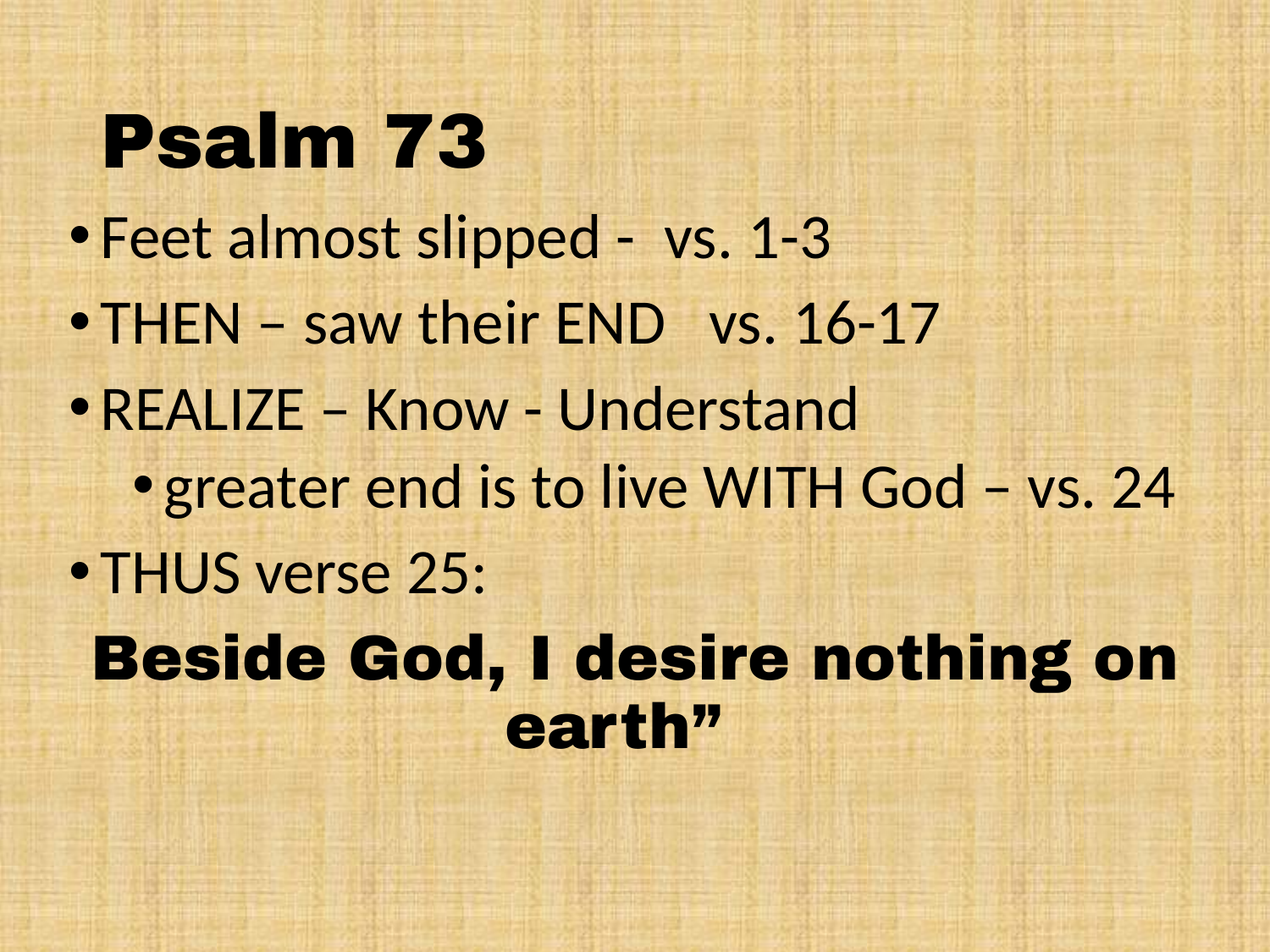

# Psalm 73
Feet almost slipped -  vs. 1-3
THEN – saw their END   vs. 16-17
REALIZE – Know - Understand
greater end is to live WITH God – vs. 24
THUS verse 25:
Beside God, I desire nothing on earth”